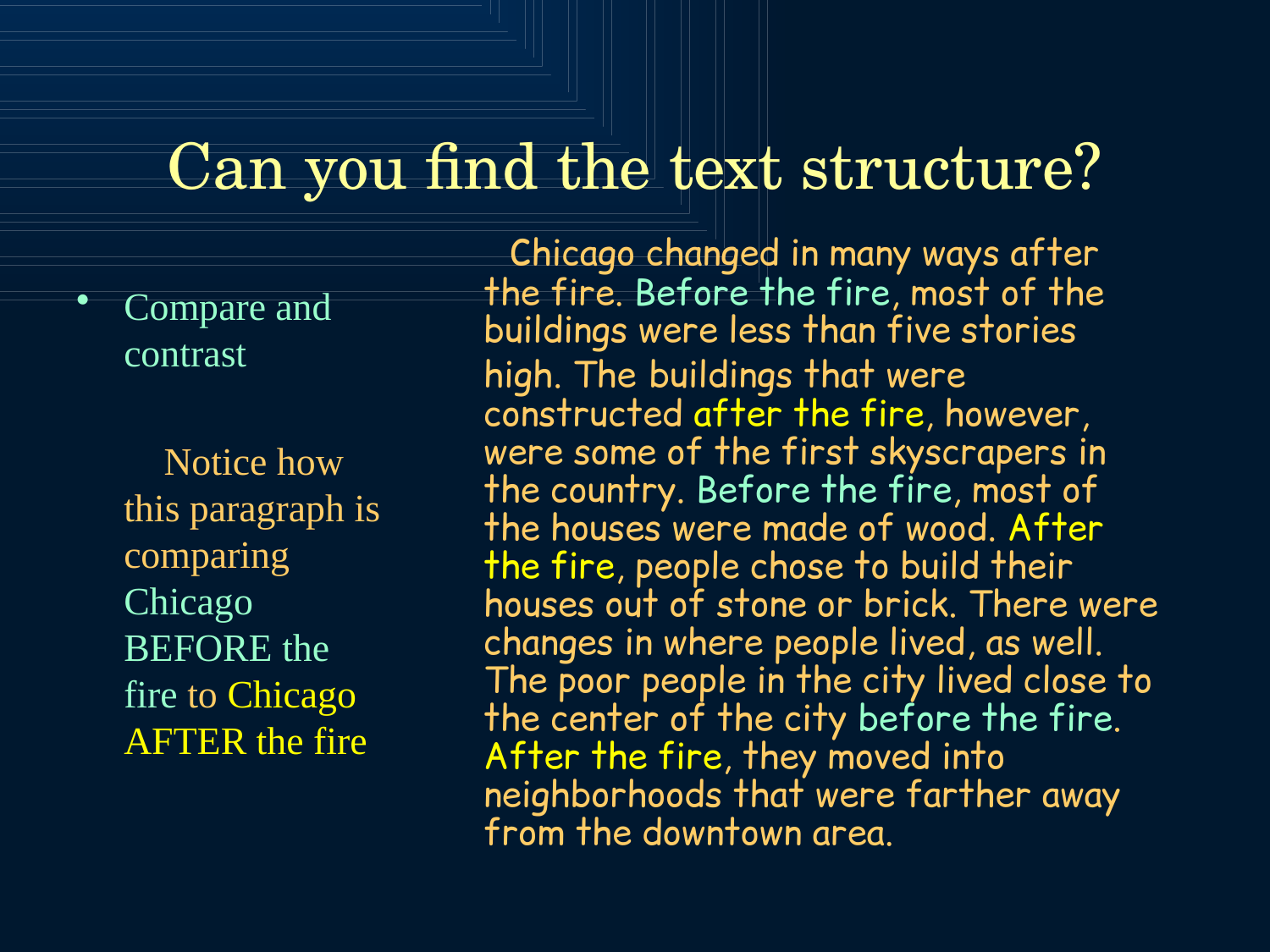

# Can you find the text structure?
       Chicago changed in many ways after the fire. Before the fire, most of the buildings were less than five stories high. The buildings that were constructed after the fire, however, were some of the first skyscrapers in the country. Before the fire, most of the houses were made of wood. After the fire, people chose to build their houses out of stone or brick. There were changes in where people lived, as well. The poor people in the city lived close to the center of the city before the fire. After the fire, they moved into neighborhoods that were farther away from the downtown area.

Compare and contrast

         Notice how this paragraph is comparing Chicago BEFORE the fire to Chicago AFTER the fire